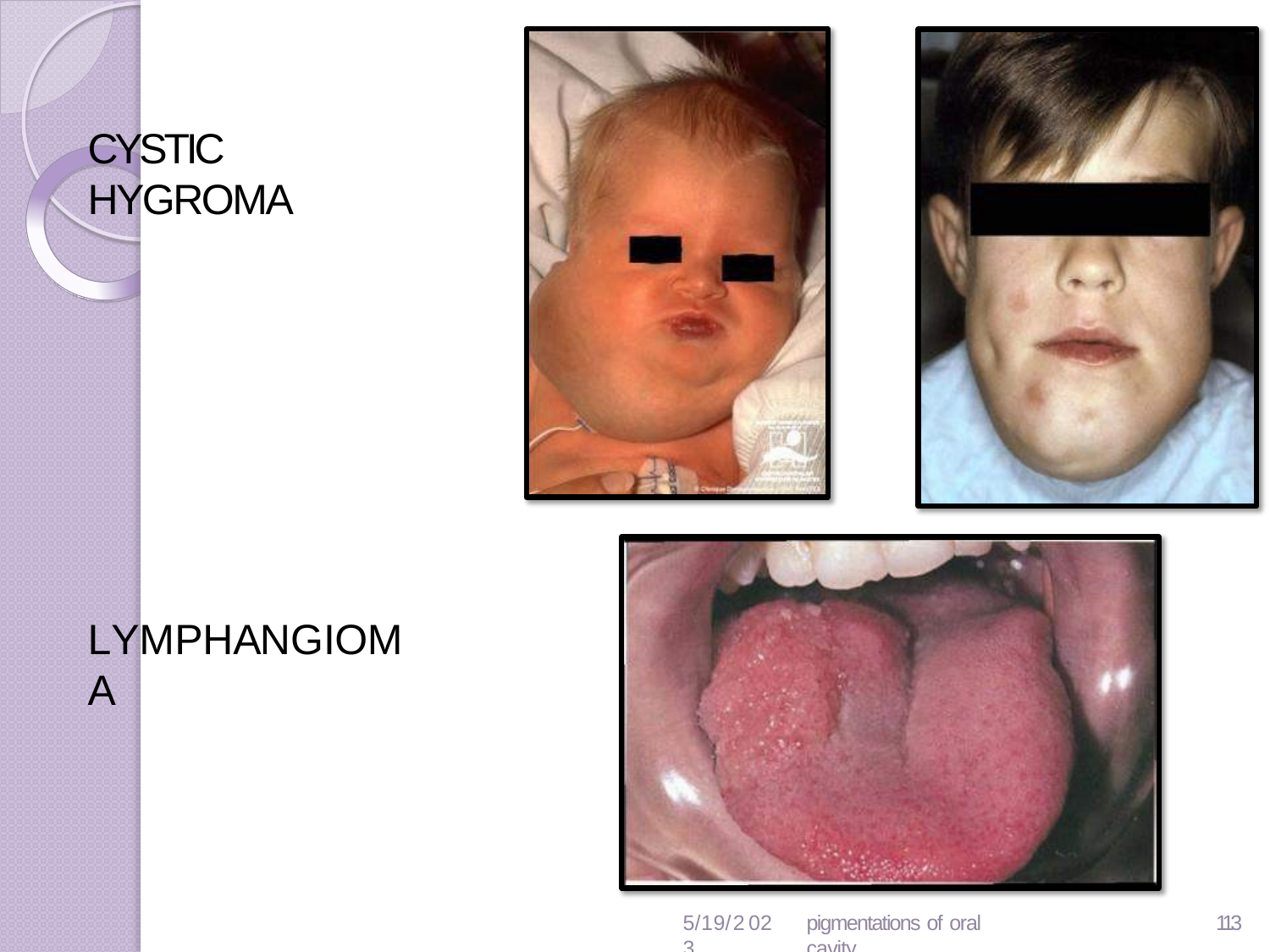

# CYSTIC HYGROMA
LYMPHANGIOMA
5/19/2023
pigmentations of oral cavity
113